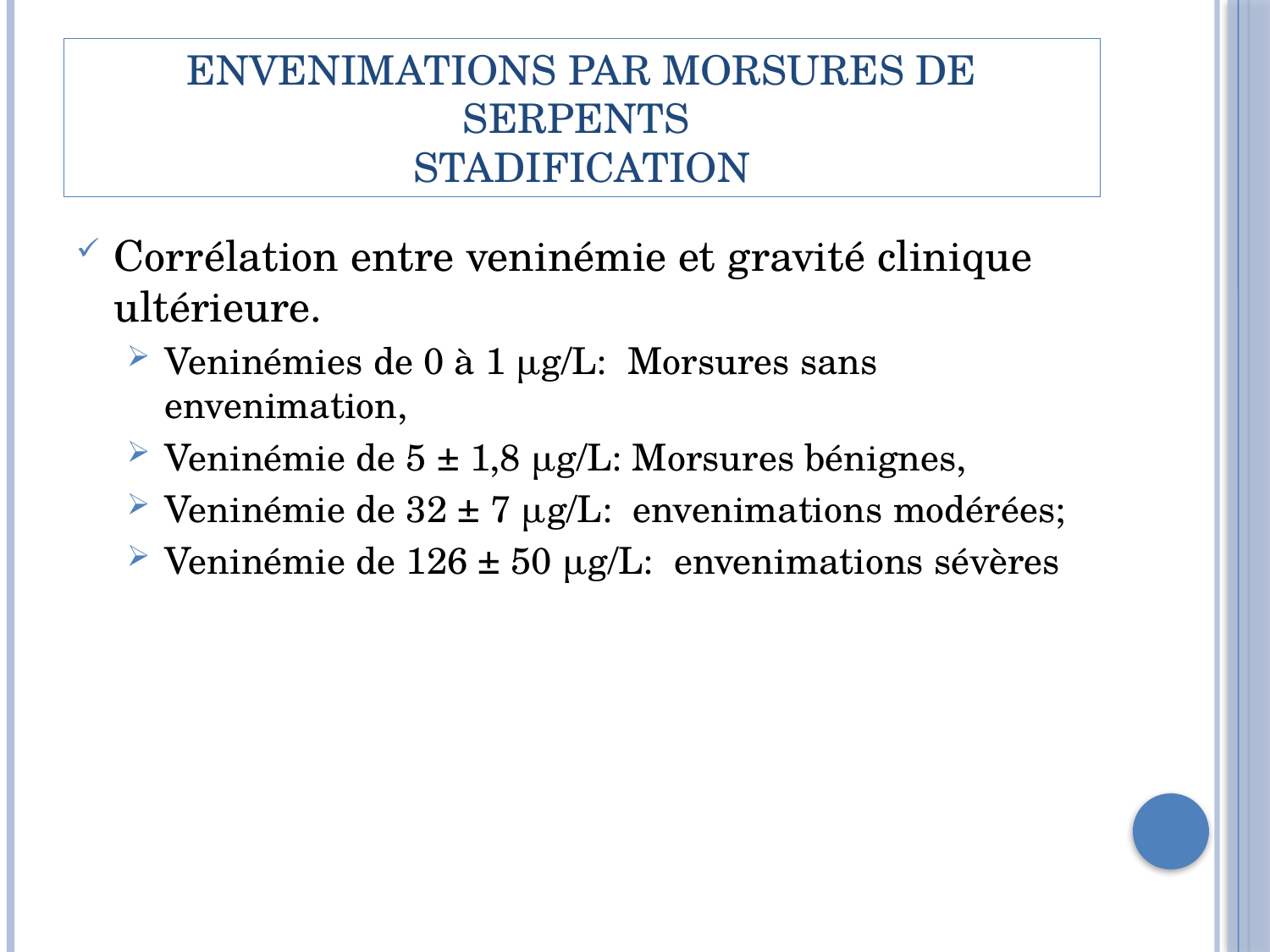

# Envenimations par morsures de serpents stadification
Corrélation entre veninémie et gravité clinique ultérieure.
Veninémies de 0 à 1 μg/L:  Morsures sans envenimation,
Veninémie de 5 ± 1,8 μg/L: Morsures bénignes,
Veninémie de 32 ± 7 μg/L:  envenimations modérées;
Veninémie de 126 ± 50 μg/L:  envenimations sévères